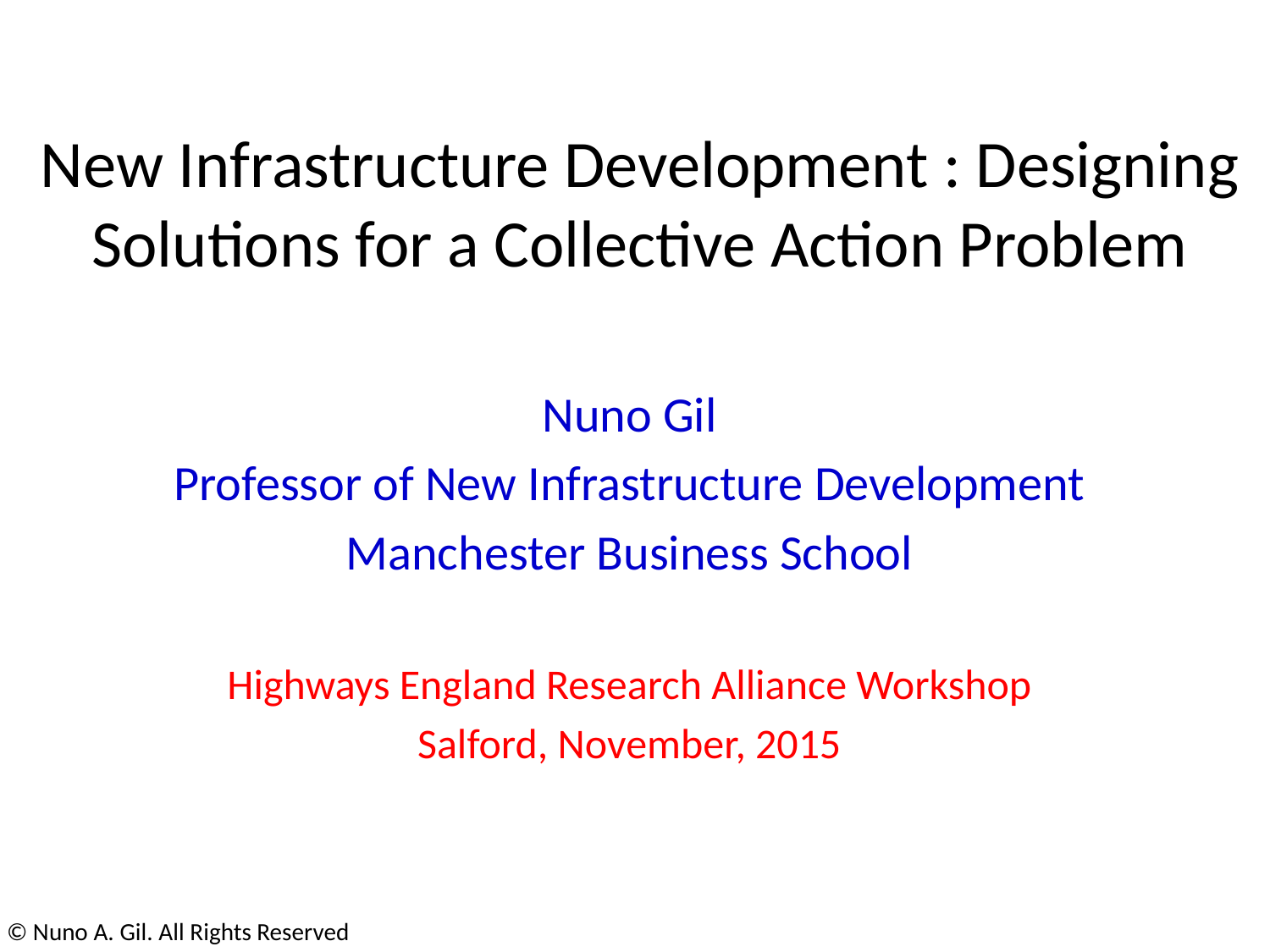

# New Infrastructure Development : Designing Solutions for a Collective Action Problem
Nuno Gil
Professor of New Infrastructure Development
Manchester Business School

Highways England Research Alliance Workshop
Salford, November, 2015
© Nuno A. Gil. All Rights Reserved